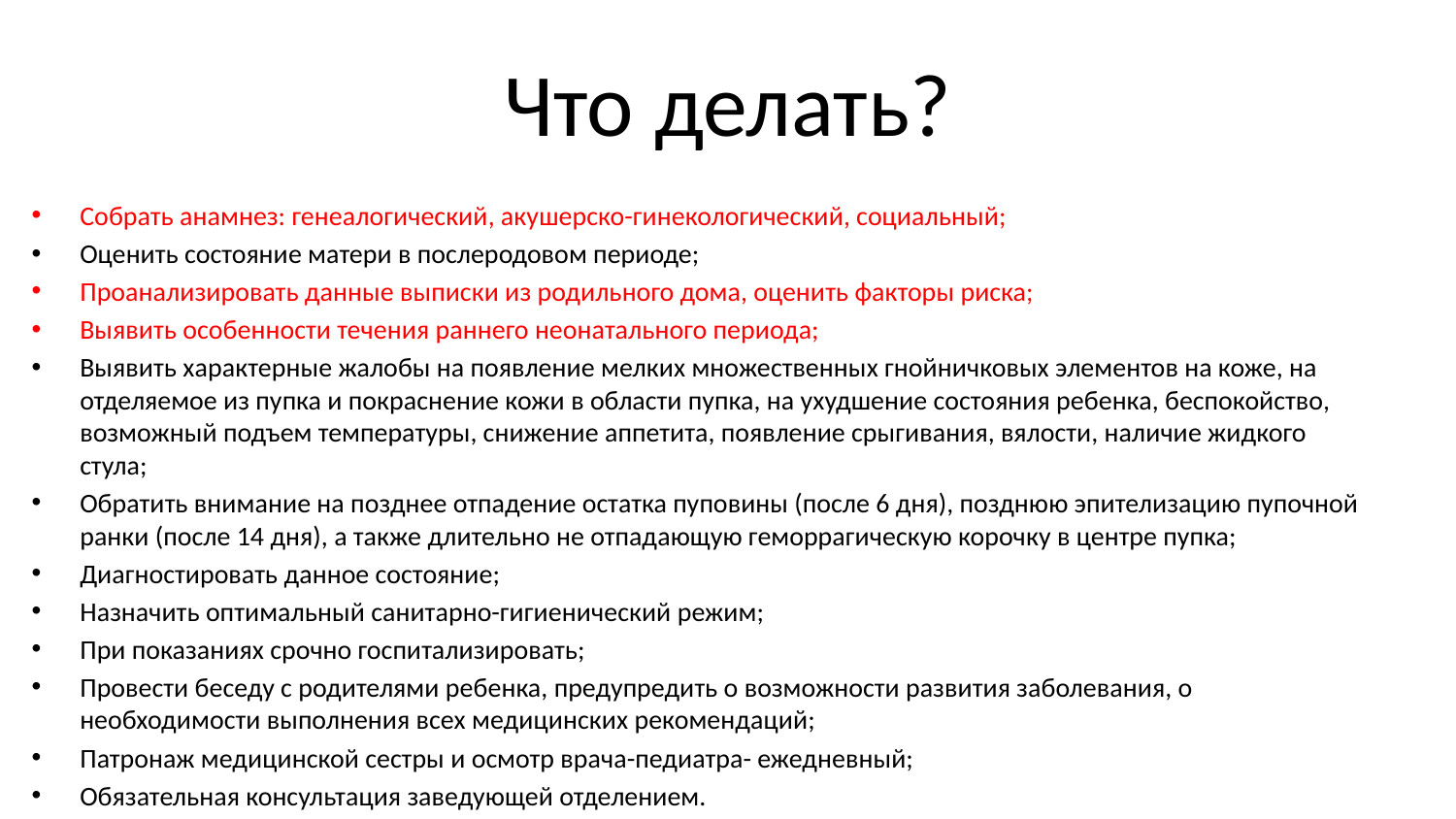

# Что делать?
Собрать анамнез: генеалогический, акушерско-гинекологический, социальный;
Оценить состояние матери в послеродовом периоде;
Проанализировать данные выписки из родильного дома, оценить факторы риска;
Выявить особенности течения раннего неонатального периода;
Выявить характерные жалобы на появление мелких множественных гнойничковых элементов на коже, на отделяемое из пупка и покраснение кожи в области пупка, на ухудшение состояния ребенка, беспокойство, возможный подъем температуры, снижение аппетита, появление срыгивания, вялости, наличие жидкого стула;
Обратить внимание на позднее отпадение остатка пуповины (после 6 дня), позднюю эпителизацию пупочной ранки (после 14 дня), а также длительно не отпадающую геморрагическую корочку в центре пупка;
Диагностировать данное состояние;
Назначить оптимальный санитарно-гигиенический режим;
При показаниях срочно госпитализировать;
Провести беседу с родителями ребенка, предупредить о возможности развития заболевания, о необходимости выполнения всех медицинских рекомендаций;
Патронаж медицинской сестры и осмотр врача-педиатра- ежедневный;
Обязательная консультация заведующей отделением.